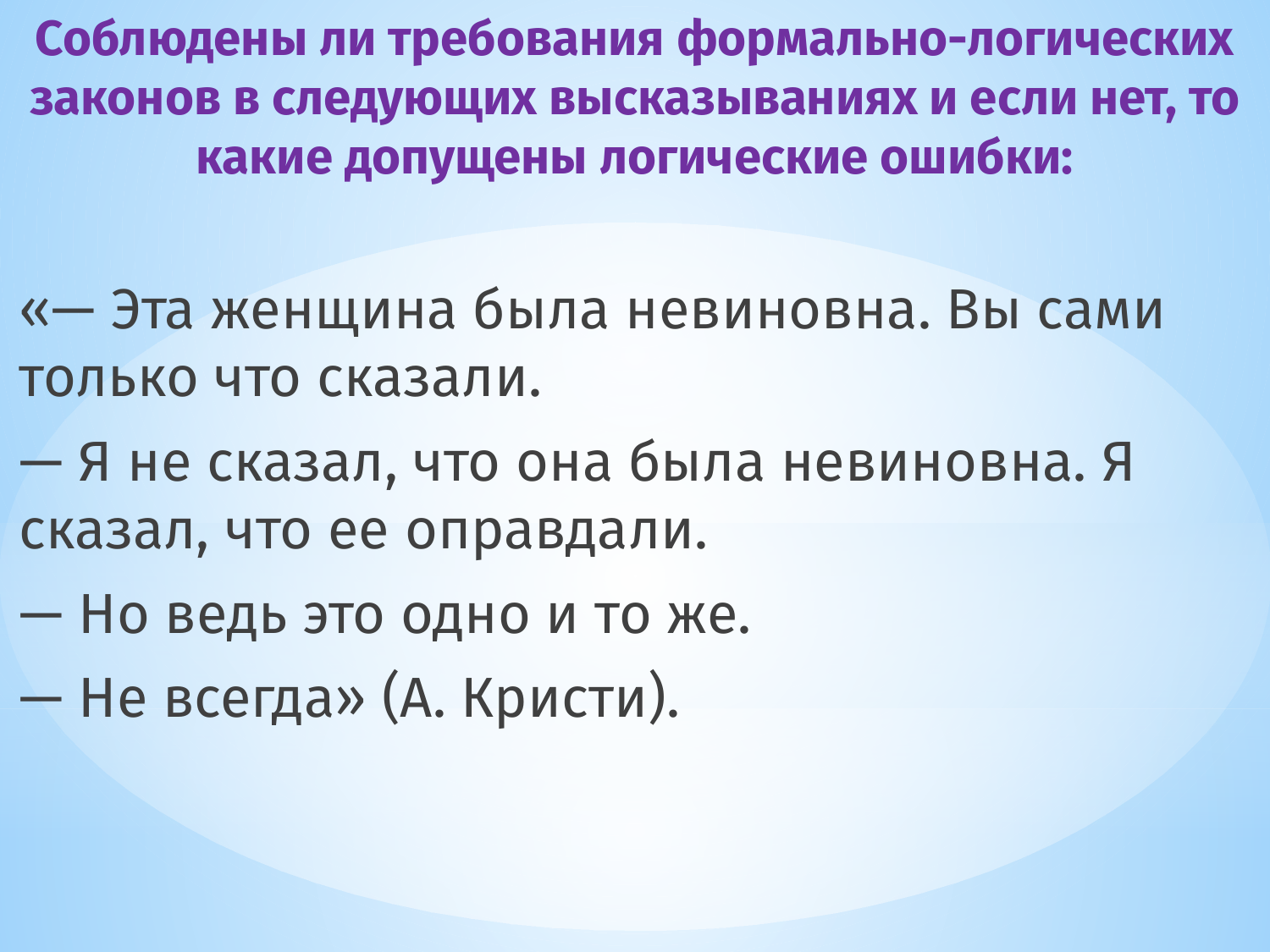

# Соблюдены ли требования формально-логических законов в следующих высказываниях и если нет, то какие допущены логические ошибки:
«— Эта женщина была невиновна. Вы сами только что сказали.
— Я не сказал, что она была невиновна. Я сказал, что ее оправдали.
— Но ведь это одно и то же.
— Не всегда» (А. Кристи).